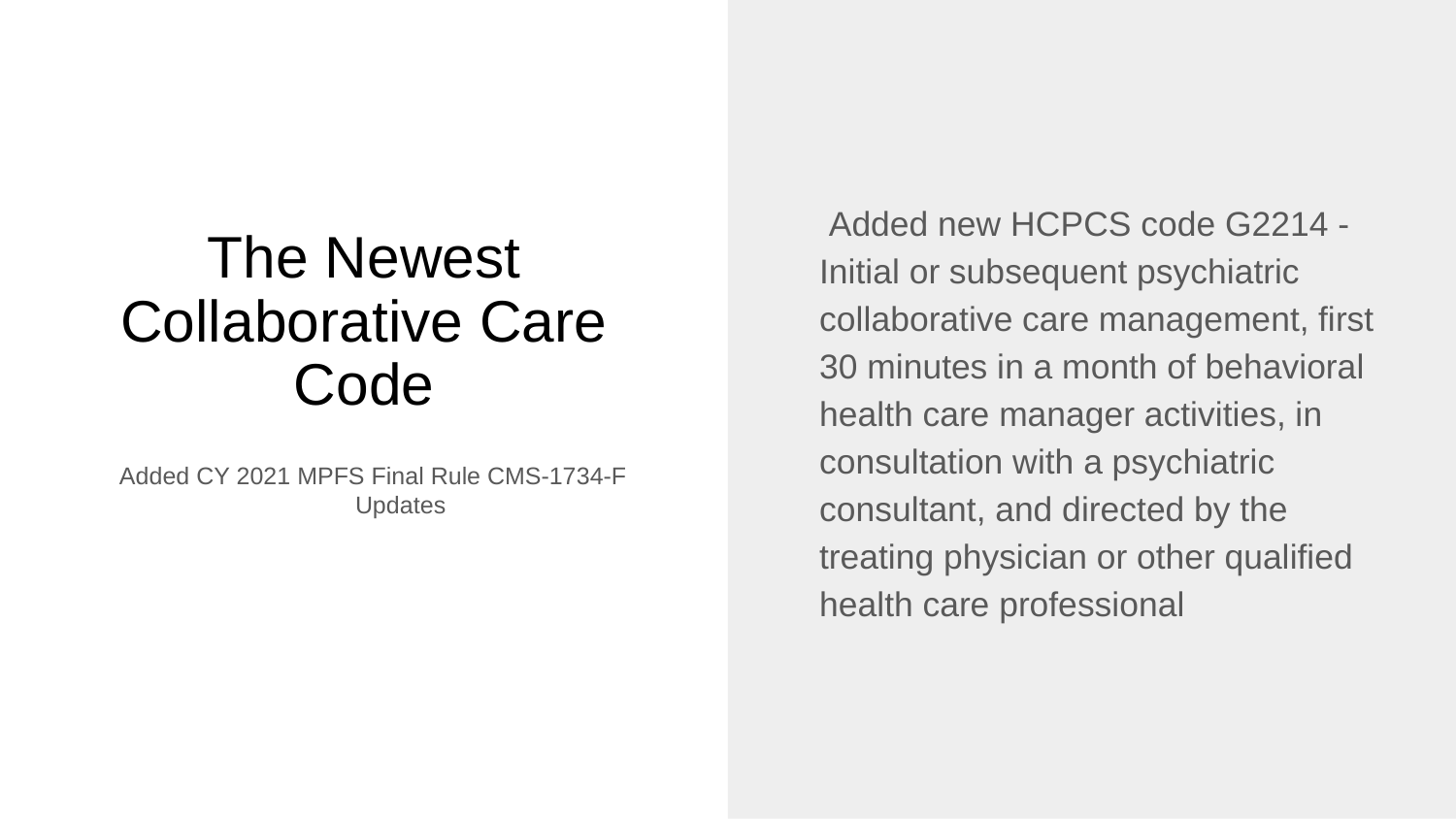

Added new HCPCS code G2214 - Initial or subsequent psychiatric collaborative care management, first 30 minutes in a month of behavioral health care manager activities, in consultation with a psychiatric consultant, and directed by the treating physician or other qualified health care professional
# The Newest Collaborative Care Code
Added CY 2021 MPFS Final Rule CMS-1734-F Updates